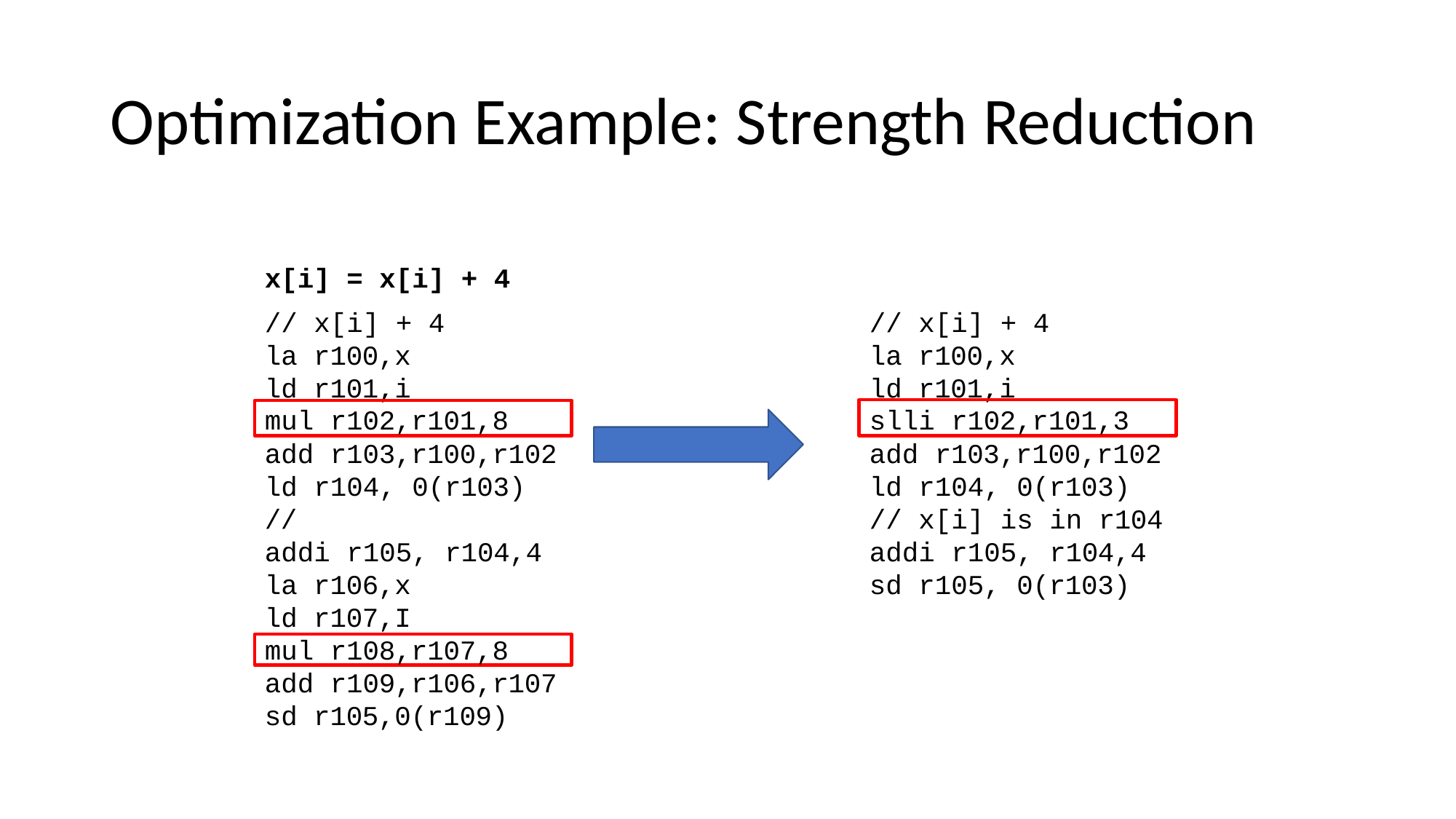

# Optimization Example: Strength Reduction
x[i] = x[i] + 4
// x[i] + 4 la r100,x ld r101,i
// x[i] + 4 la r100,x ld r101,i
slli r102,r101,3
mul r102,r101,8

add r103,r100,r102 ld r104, 0(r103)
//
addi r105, r104,4 la r106,x
ld r107,I
add r103,r100,r102 ld r104, 0(r103)
// x[i] is in r104 addi r105, r104,4 sd r105, 0(r103)
mul r108,r107,8
add r109,r106,r107 sd r105,0(r109)